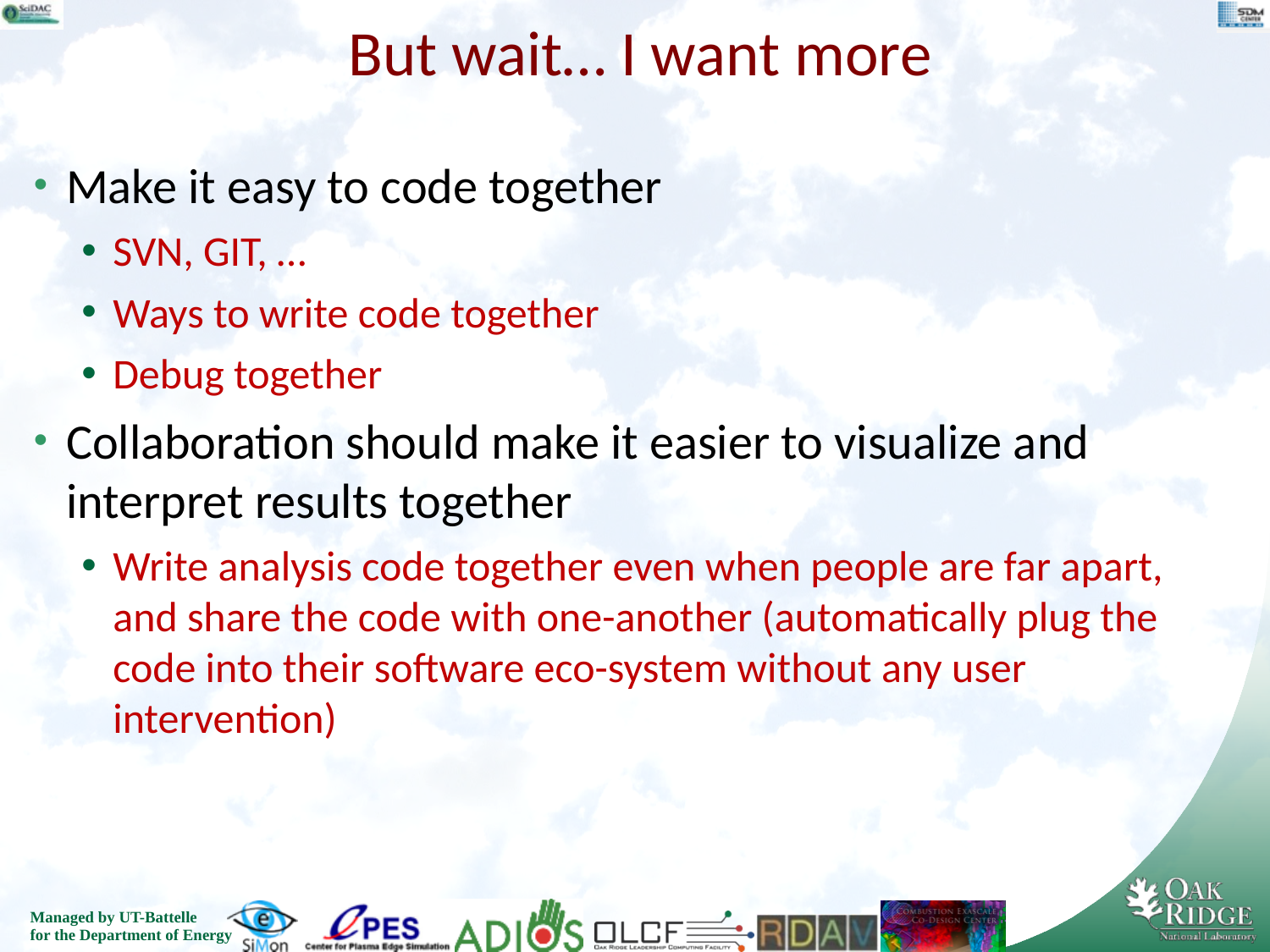

# But wait… I want more
Make it easy to code together
SVN, GIT, …
Ways to write code together
Debug together
Collaboration should make it easier to visualize and interpret results together
Write analysis code together even when people are far apart, and share the code with one-another (automatically plug the code into their software eco-system without any user intervention)